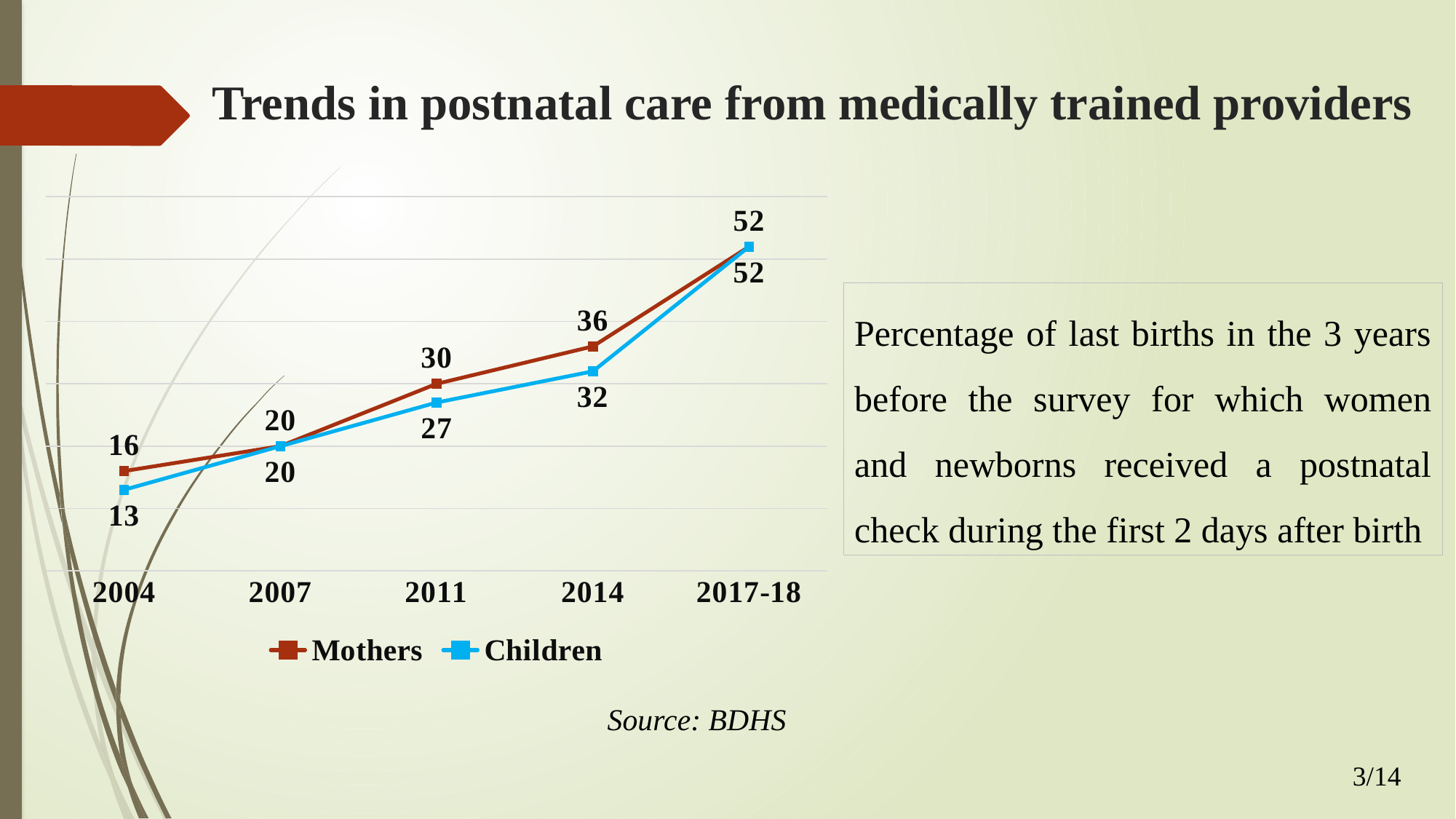

# Trends in postnatal care from medically trained providers

### Chart

| Category | Mothers | Children |
|---|---|---|
| 2004 | 16.0 | 13.0 |
| 2007 | 20.0 | 20.0 |
| 2011 | 30.0 | 27.0 |
| 2014 | 36.0 | 32.0 |
| 2017-18 | 52.0 | 52.0 |
Percentage of last births in the 3 years before the survey for which women and newborns received a postnatal check during the first 2 days after birth
Source: BDHS
3/14